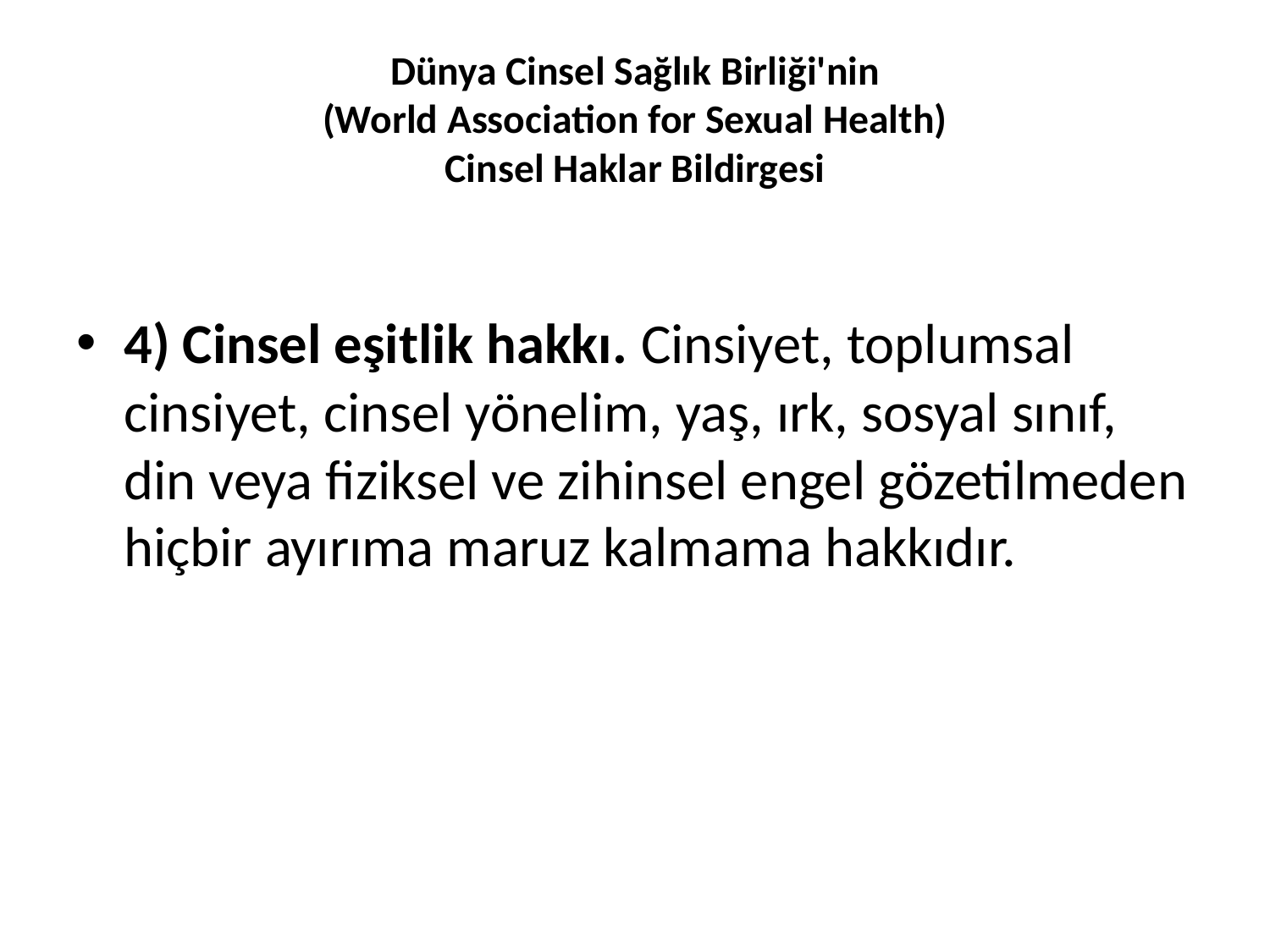

# Dünya Cinsel Sağlık Birliği'nin (World Association for Sexual Health) Cinsel Haklar Bildirgesi

4) Cinsel eşitlik hakkı. Cinsiyet, toplumsal cinsiyet, cinsel yönelim, yaş, ırk, sosyal sınıf, din veya fiziksel ve zihinsel engel gözetilmeden hiçbir ayırıma maruz kalmama hakkıdır.